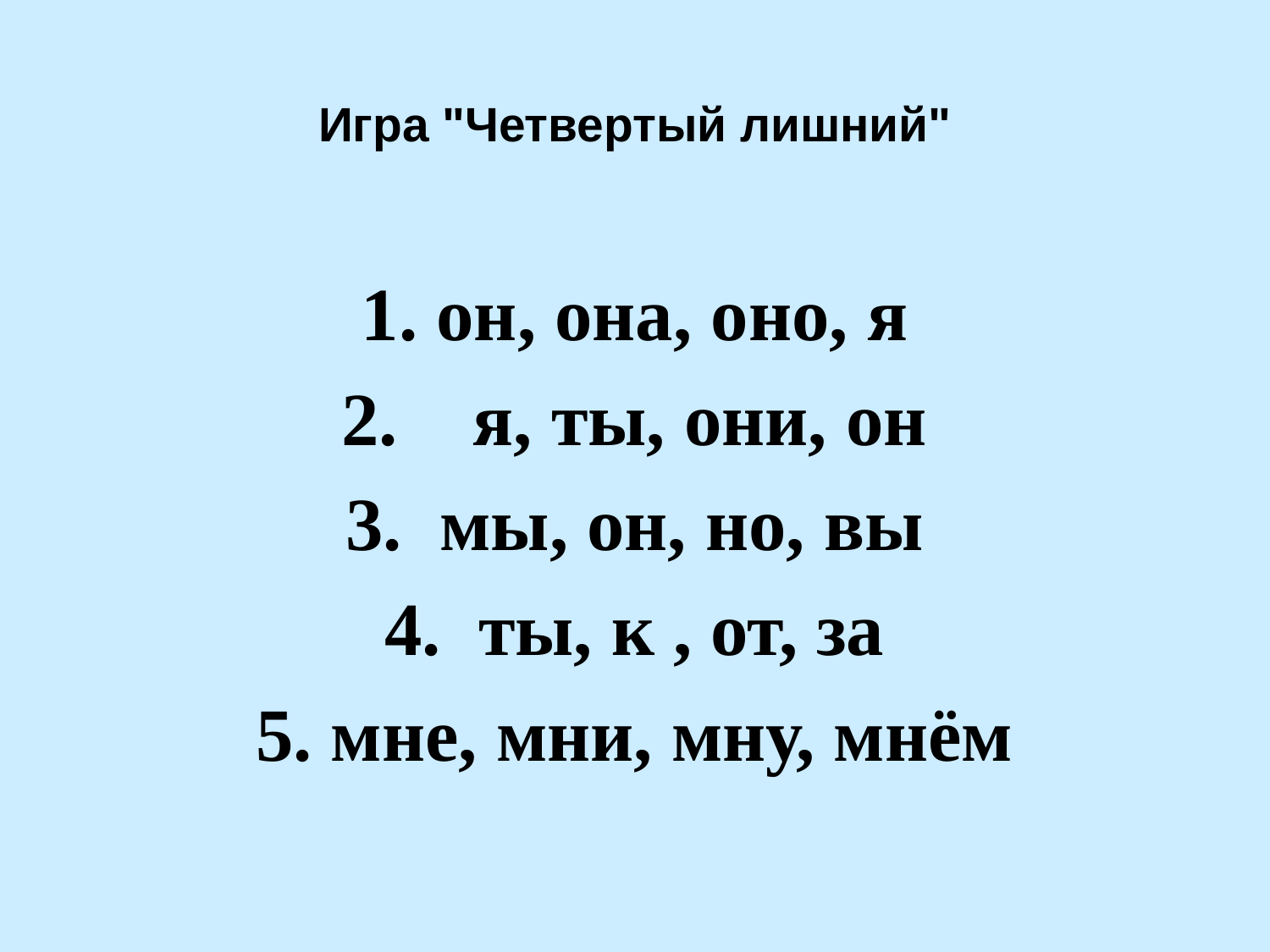

# Игра "Четвертый лишний"

1. он, она, оно, я
2.    я, ты, они, он
3.  мы, он, но, вы
4.  ты, к , от, за
5. мне, мни, мну, мнём